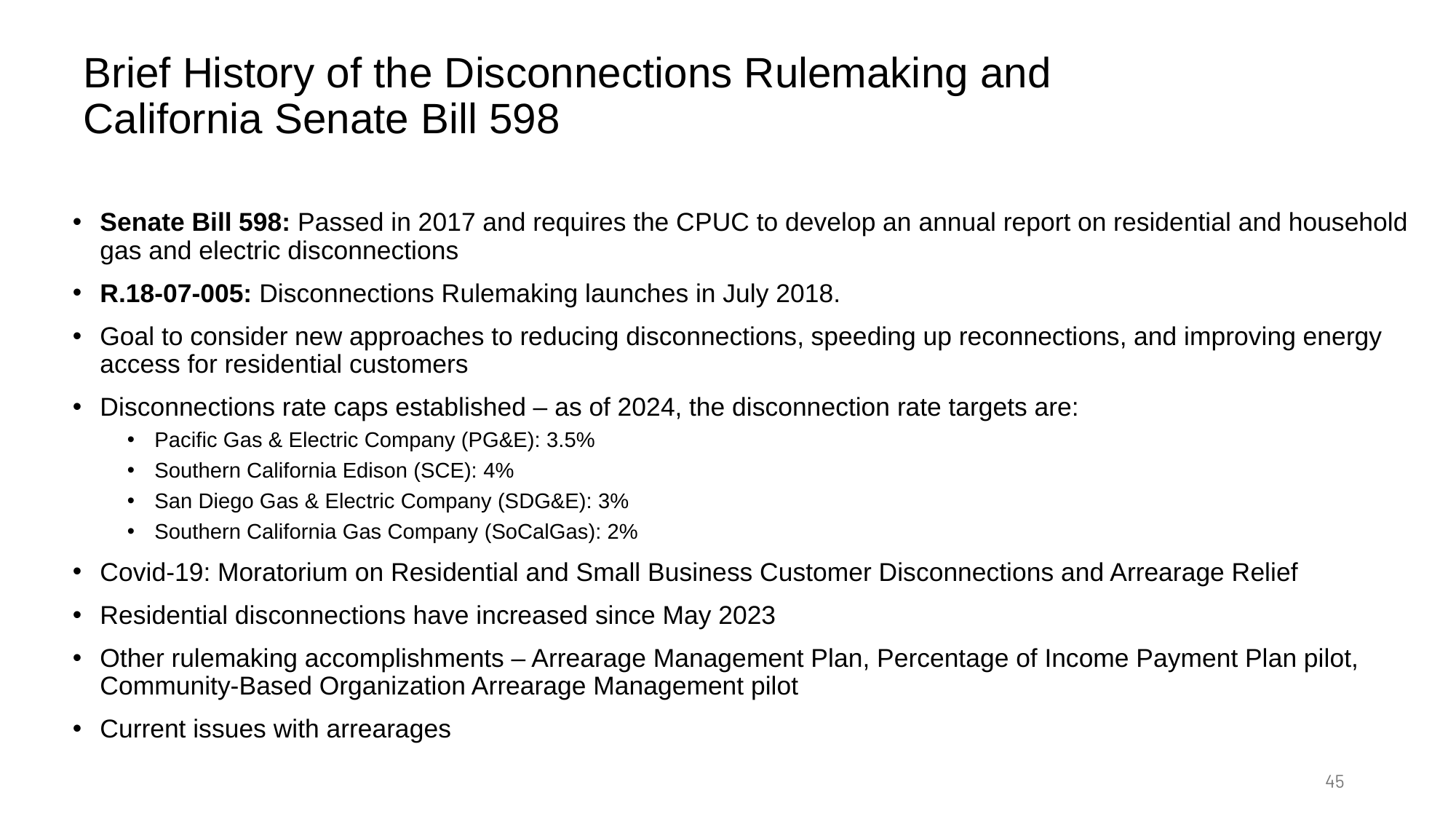

# Brief History of the Disconnections Rulemaking and California Senate Bill 598
Senate Bill 598: Passed in 2017 and requires the CPUC to develop an annual report on residential and household gas and electric disconnections
R.18-07-005: Disconnections Rulemaking launches in July 2018.
Goal to consider new approaches to reducing disconnections, speeding up reconnections, and improving energy access for residential customers
Disconnections rate caps established – as of 2024, the disconnection rate targets are:
Pacific Gas & Electric Company (PG&E): 3.5%
Southern California Edison (SCE): 4%
San Diego Gas & Electric Company (SDG&E): 3%
Southern California Gas Company (SoCalGas): 2%
Covid-19: Moratorium on Residential and Small Business Customer Disconnections and Arrearage Relief
Residential disconnections have increased since May 2023
Other rulemaking accomplishments – Arrearage Management Plan, Percentage of Income Payment Plan pilot, Community-Based Organization Arrearage Management pilot
Current issues with arrearages

45